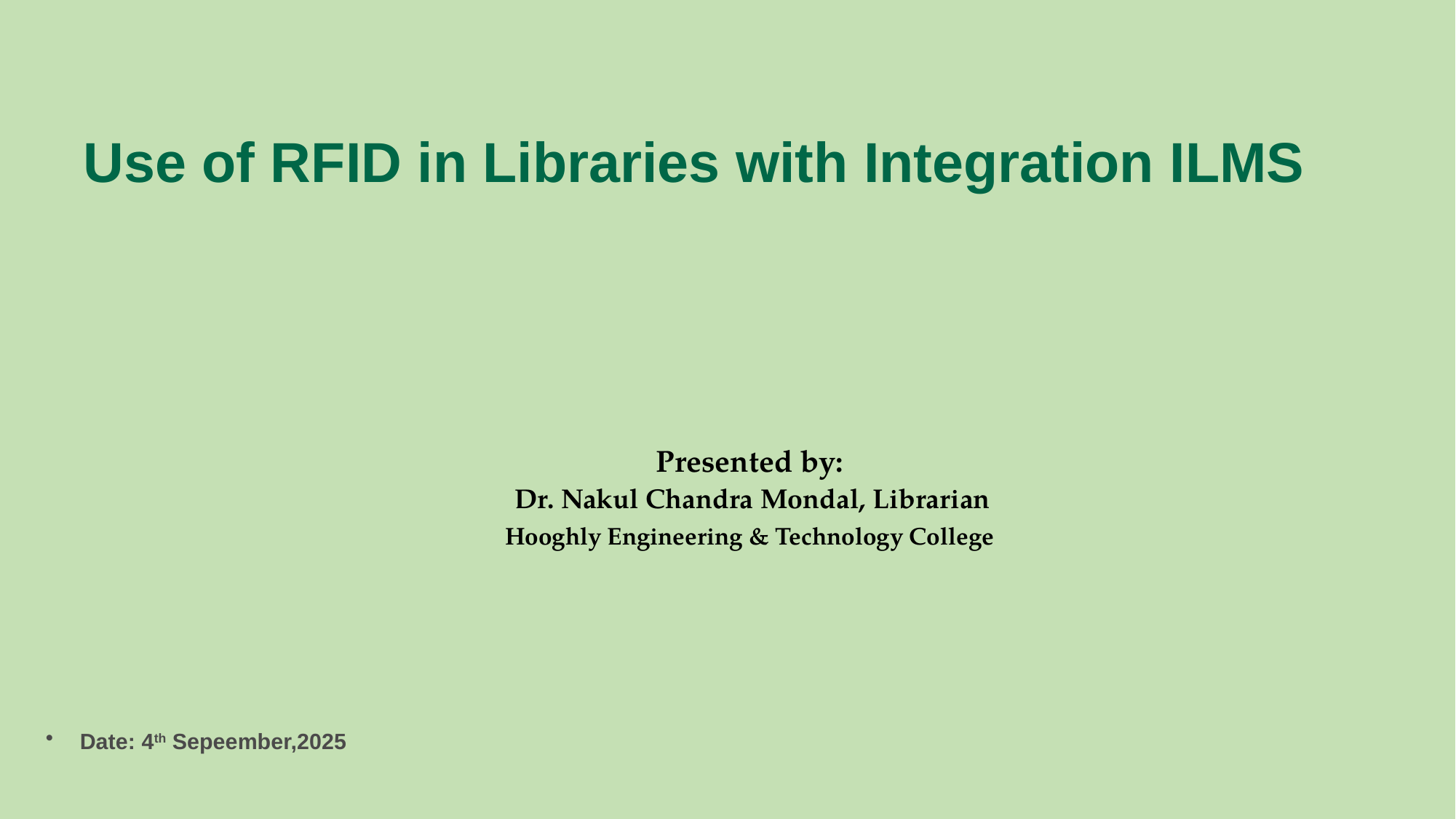

Use of RFID in Libraries with Integration ILMS
Presented by:
 Dr. Nakul Chandra Mondal, Librarian
Hooghly Engineering & Technology College
Date: 4th Sepeember,2025